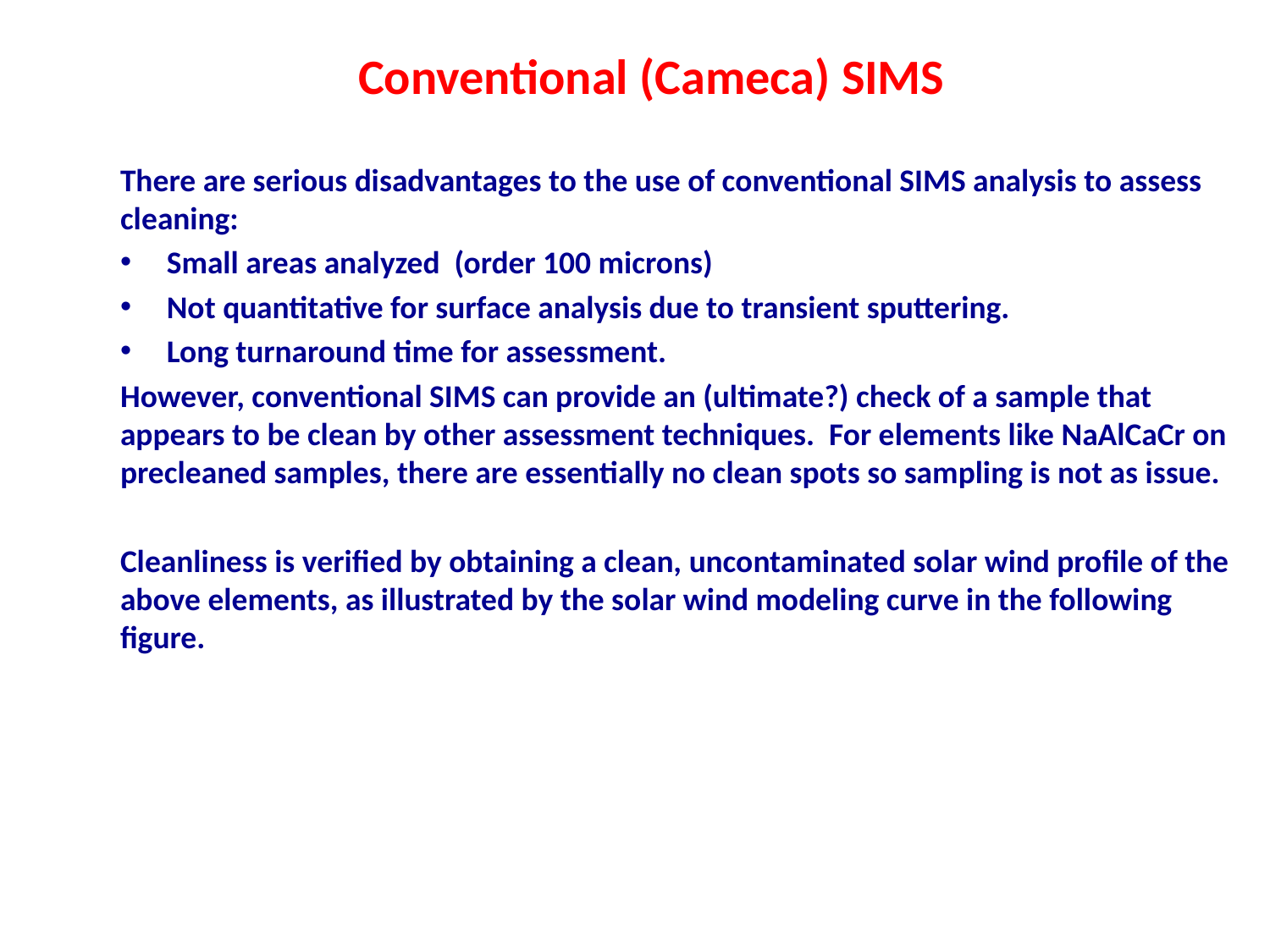

# Conventional (Cameca) SIMS
There are serious disadvantages to the use of conventional SIMS analysis to assess cleaning:
Small areas analyzed  (order 100 microns)
Not quantitative for surface analysis due to transient sputtering.
Long turnaround time for assessment.
However, conventional SIMS can provide an (ultimate?) check of a sample that appears to be clean by other assessment techniques.  For elements like NaAlCaCr on precleaned samples, there are essentially no clean spots so sampling is not as issue.

Cleanliness is verified by obtaining a clean, uncontaminated solar wind profile of the above elements, as illustrated by the solar wind modeling curve in the following figure.